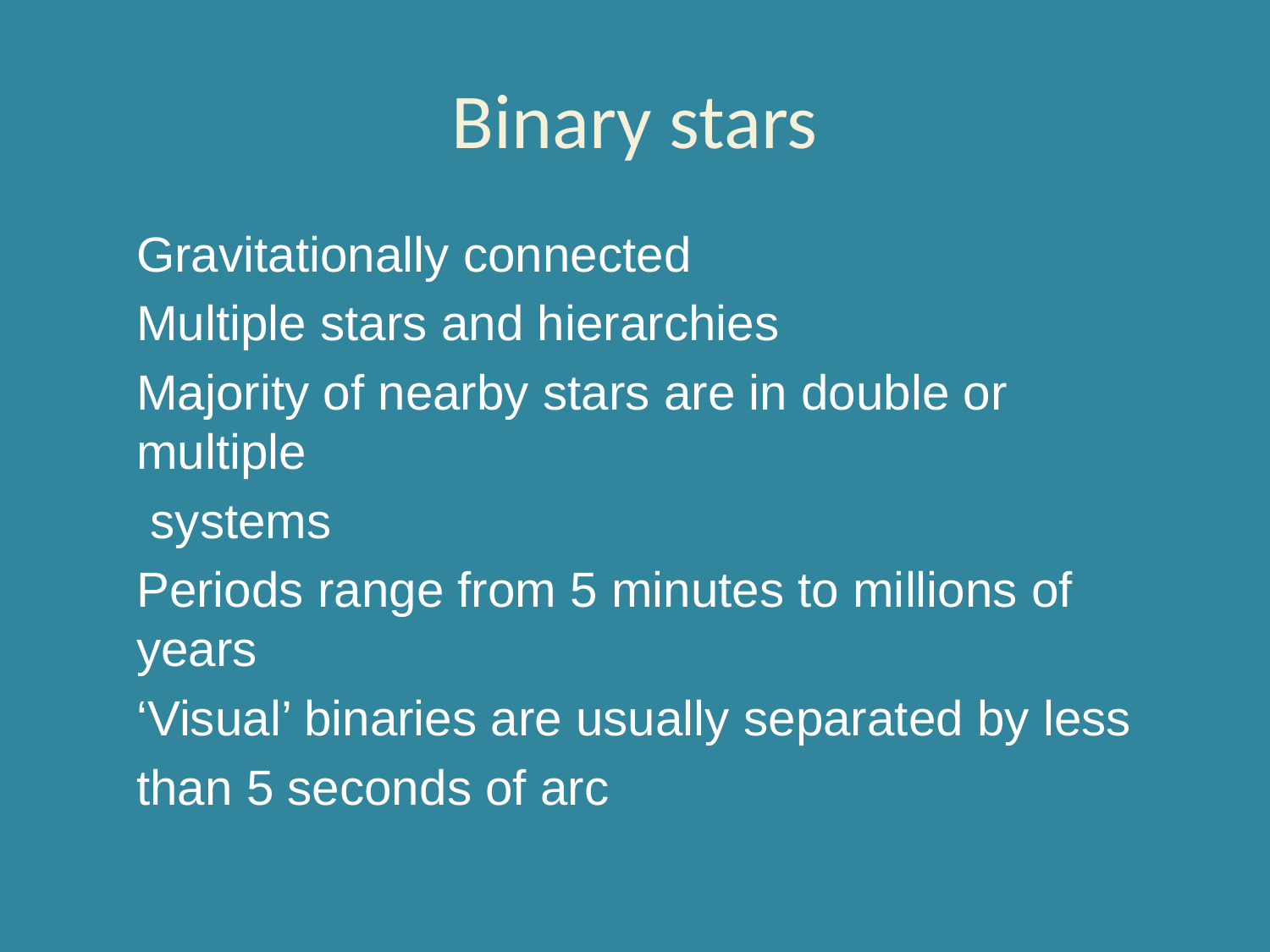

Binary stars
Gravitationally connected
Multiple stars and hierarchies
Majority of nearby stars are in double or multiple
 systems
Periods range from 5 minutes to millions of years
‘Visual’ binaries are usually separated by less
than 5 seconds of arc

LYRA
3